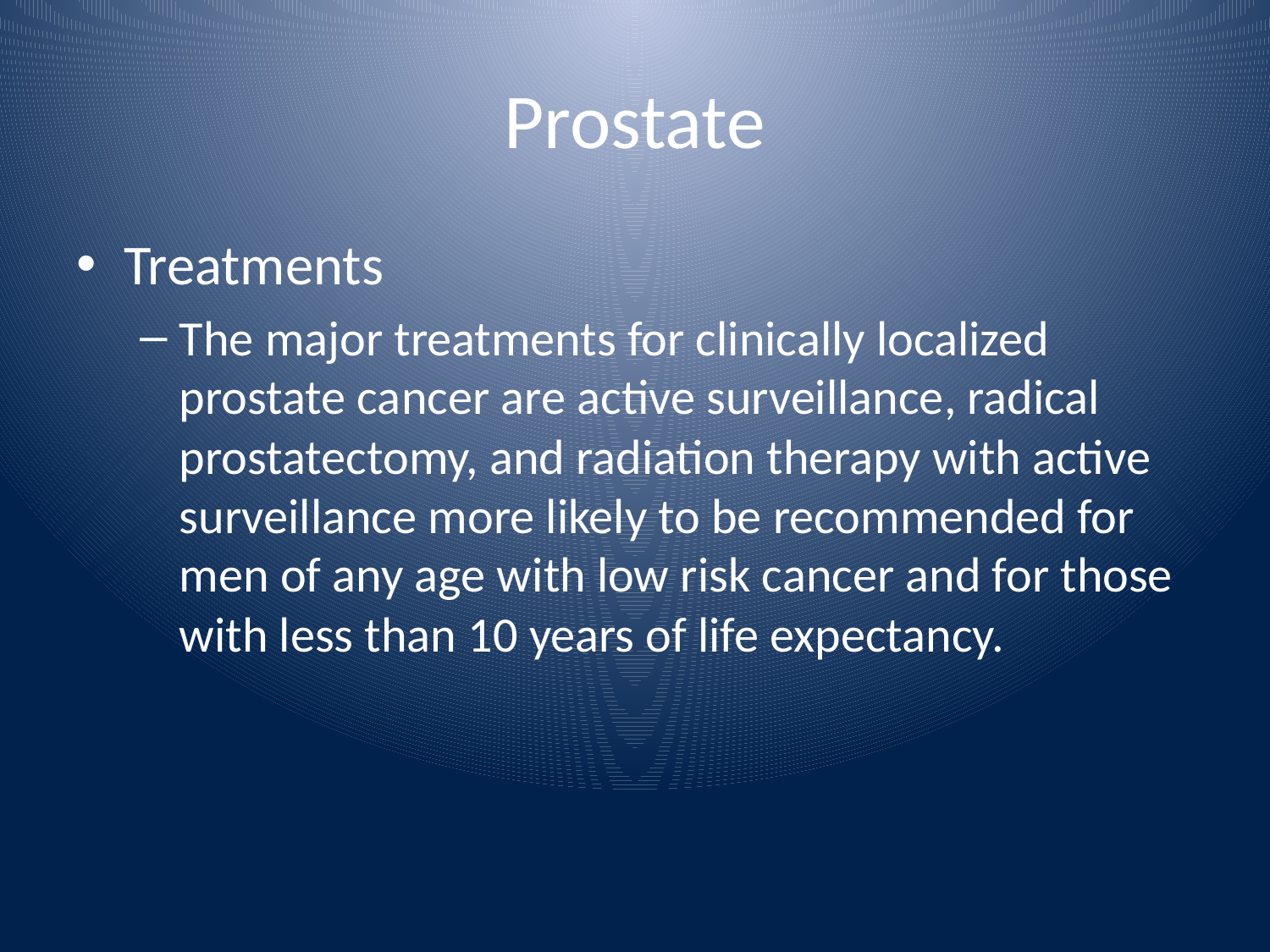

# Prostate
Treatments
The major treatments for clinically localized prostate cancer are active surveillance, radical prostatectomy, and radiation therapy with active surveillance more likely to be recommended for men of any age with low risk cancer and for those with less than 10 years of life expectancy.